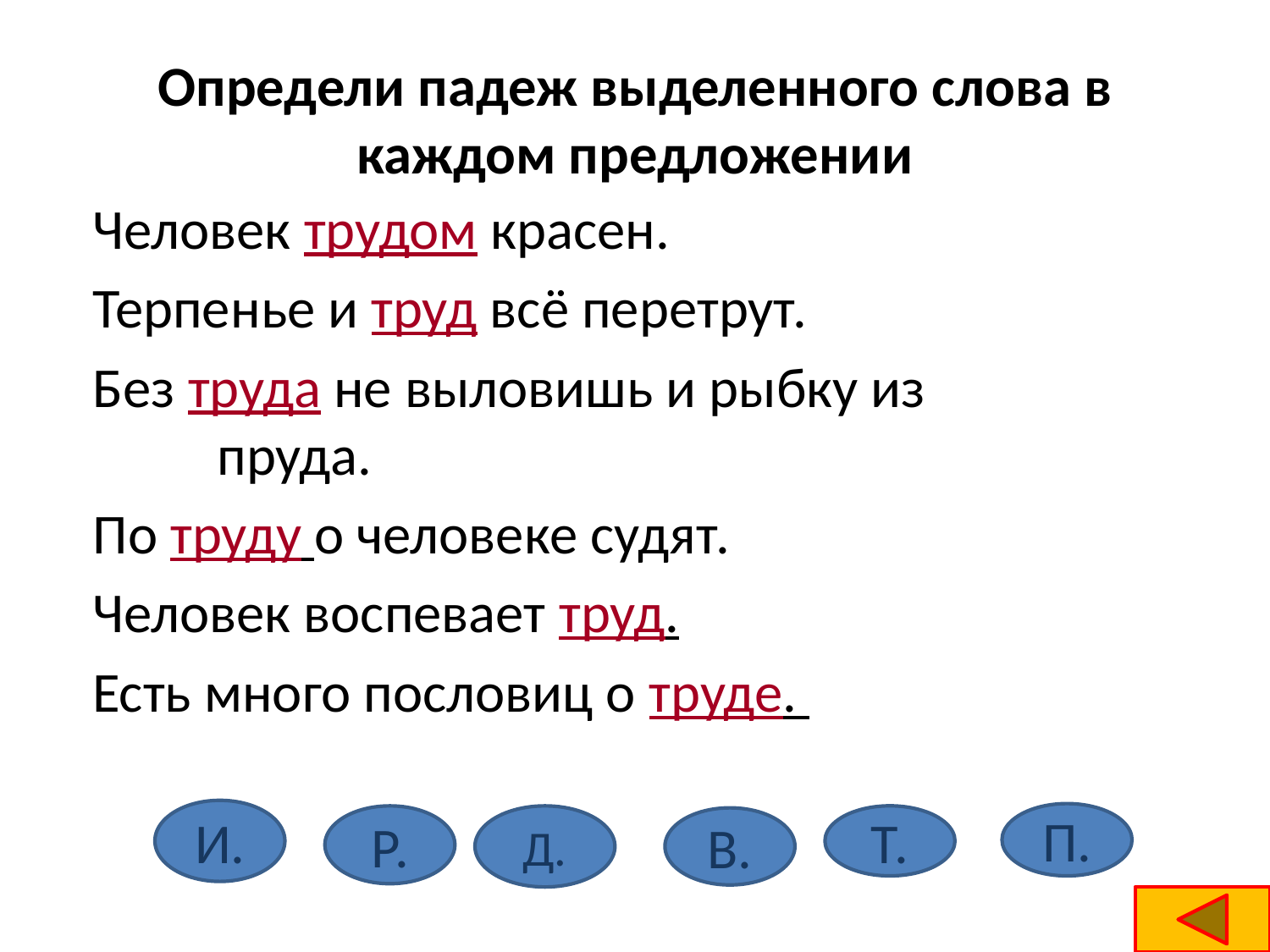

# Определи падеж выделенного слова в каждом предложении
Человек трудом красен.
Терпенье и труд всё перетрут.
Без труда не выловишь и рыбку из            пруда.
По труду о человеке судят.
Человек воспевает труд.
Есть много пословиц о труде.

И.
П.
Р.
Д.
Т.
В.